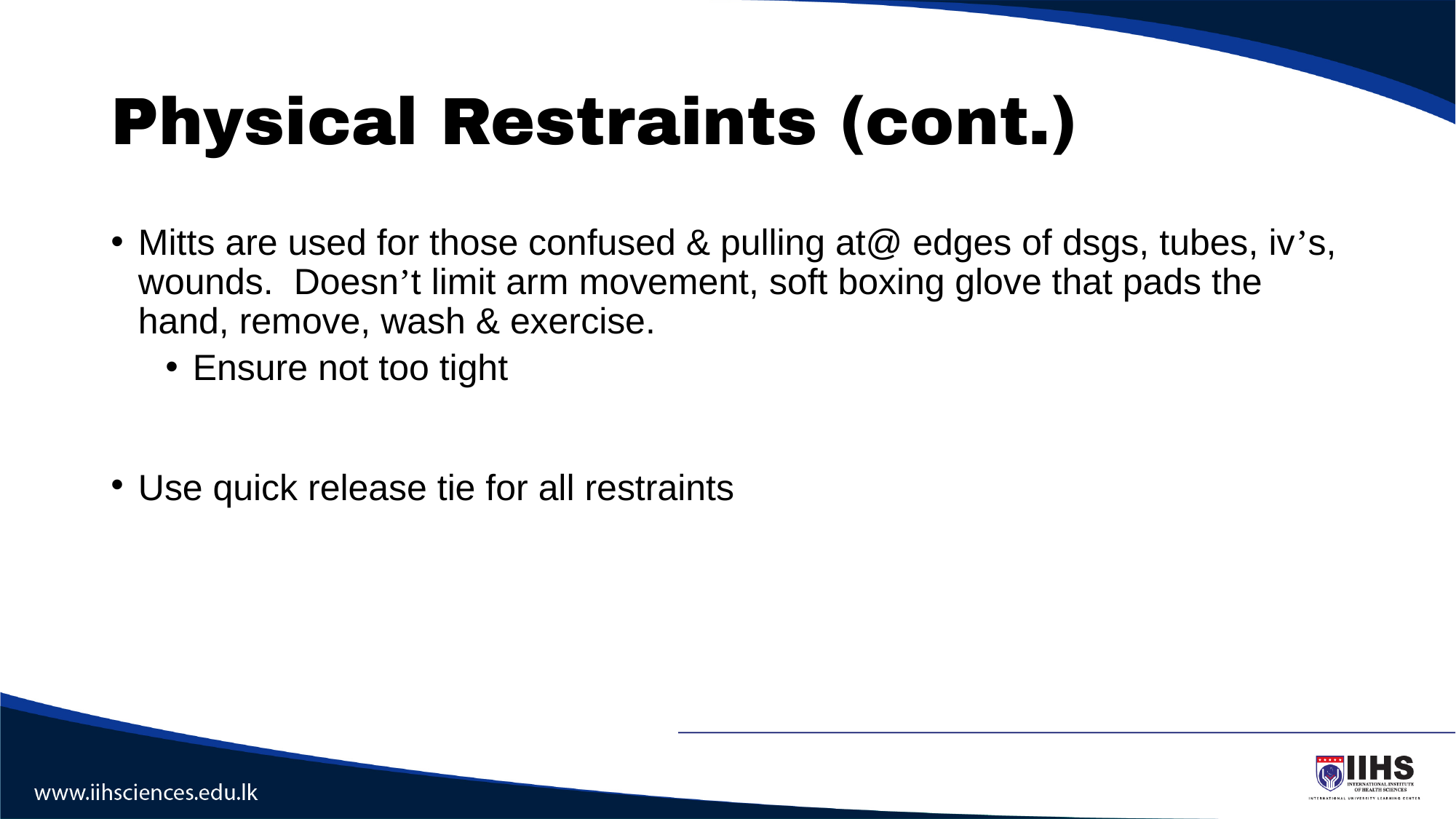

# Physical Restraints (cont.)
Mitts are used for those confused & pulling at@ edges of dsgs, tubes, iv’s, wounds.  Doesn’t limit arm movement, soft boxing glove that pads the hand, remove, wash & exercise.
Ensure not too tight

Use quick release tie for all restraints